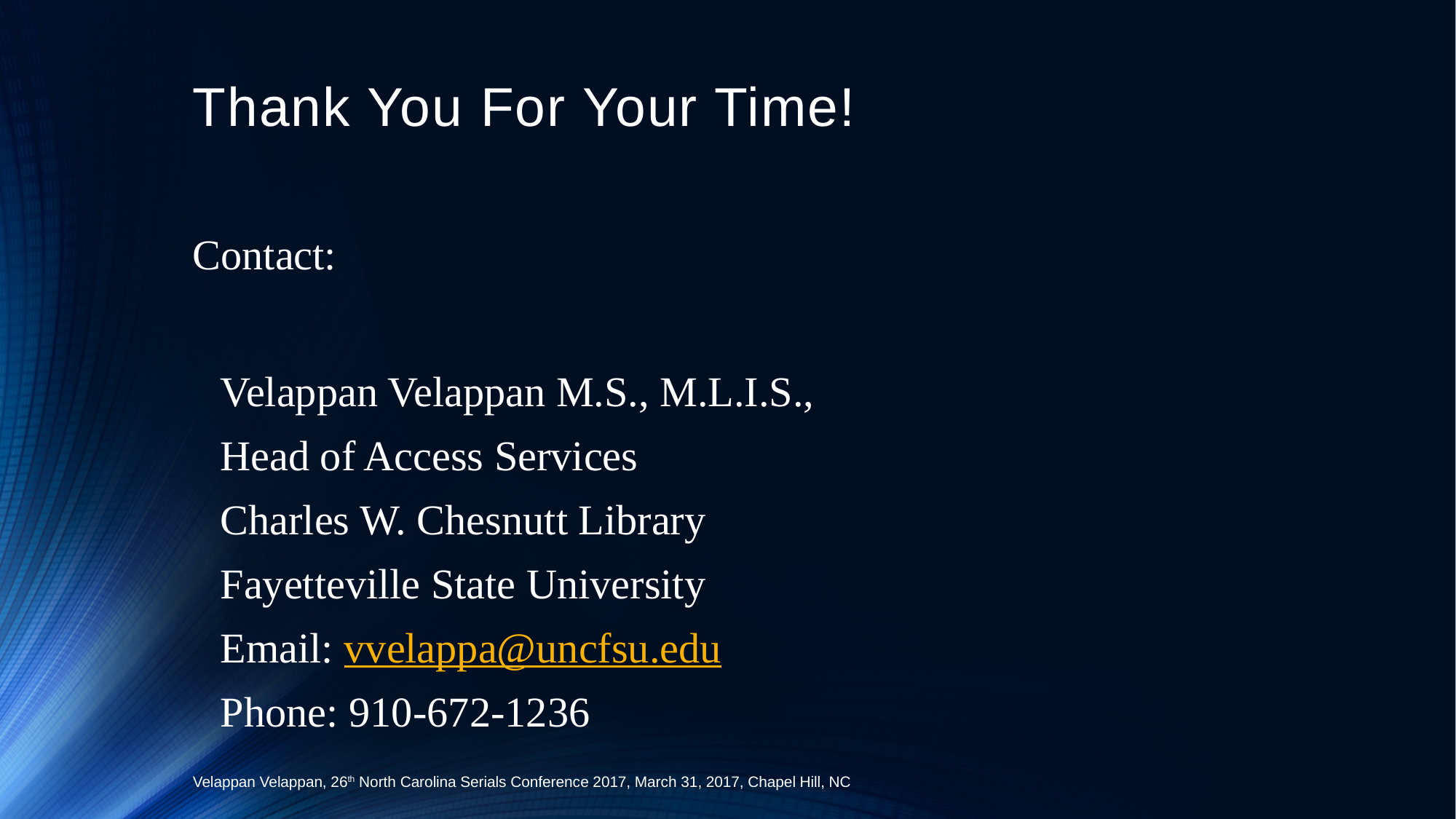

# Thank You For Your Time!
Contact:

Velappan Velappan M.S., M.L.I.S.,
Head of Access Services
Charles W. Chesnutt Library
Fayetteville State University
Email: vvelappa@uncfsu.edu
Phone: 910-672-1236

Velappan Velappan, 26th North Carolina Serials Conference 2017, March 31, 2017, Chapel Hill, NC